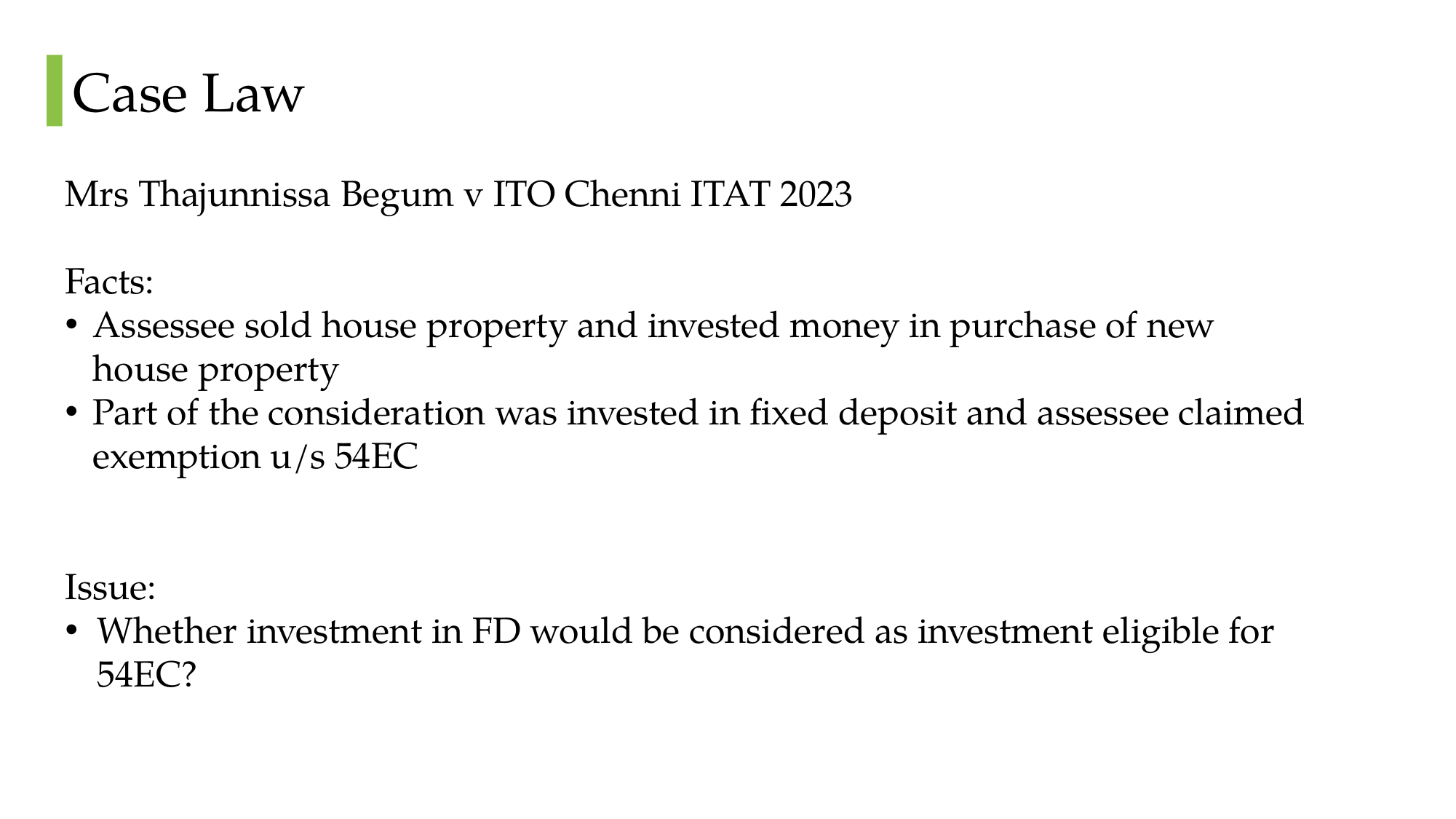

# Case Law

Mrs Thajunnissa Begum v ITO Chenni ITAT 2023

Facts:
Assessee sold house property and invested money in purchase of new house property
Part of the consideration was invested in fixed deposit and assessee claimed exemption u/s 54EC

Issue:
Whether investment in FD would be considered as investment eligible for 54EC?